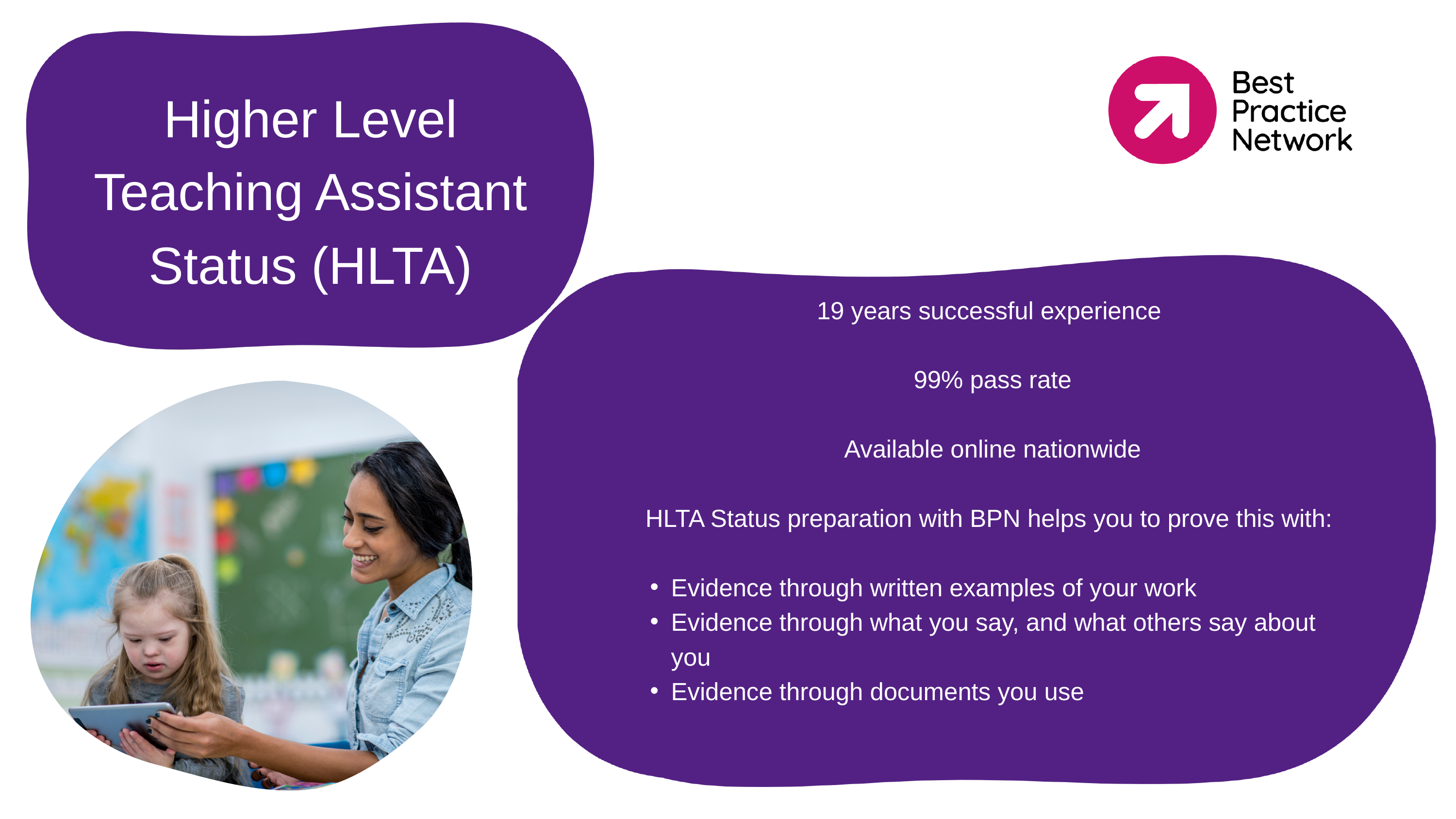

Higher Level Teaching Assistant
Status (HLTA)

19 years successful experience

 99% pass rate

 Available online nationwide

HLTA Status preparation with BPN helps you to prove this with:

Evidence through written examples of your work
Evidence through what you say, and what others say about you
Evidence through documents you use

The Level 3 Teaching Assistant (TA) programme is ideal for anyone already working in or looking for a career in a teaching support role.

All learners will gain, as a minimum, the fundamental knowledge and develop the skills & behaviours required to support teachers to enhance pupil learning either in groups or individually.

Learners will also be able to personalise their pathways based on their choice of specialist area(s).

The programme lasts for 15 months plus EPA.